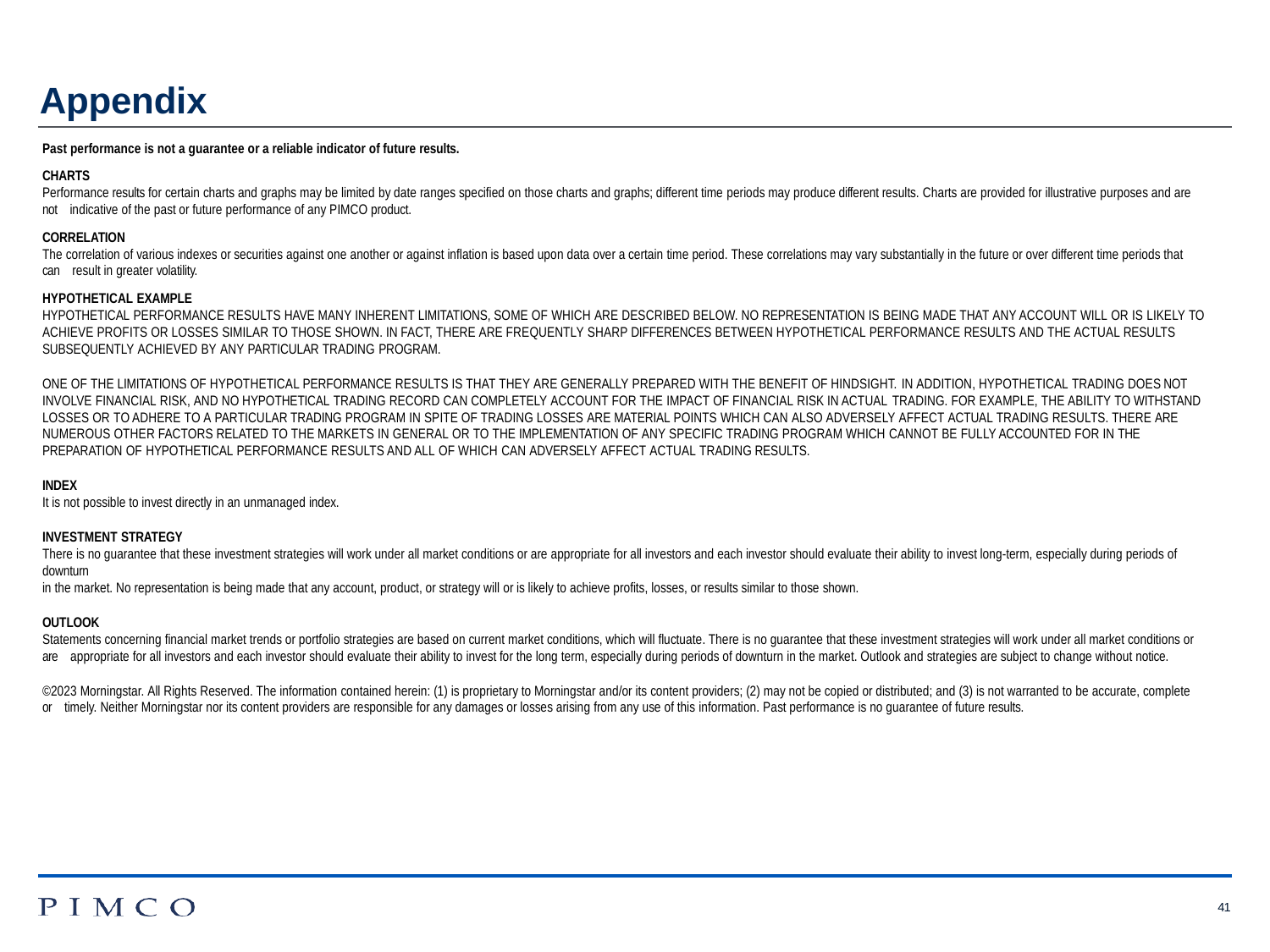

# Appendix
Past performance is not a guarantee or a reliable indicator of future results.
CHARTS
Performance results for certain charts and graphs may be limited by date ranges specified on those charts and graphs; different time periods may produce different results. Charts are provided for illustrative purposes and are not indicative of the past or future performance of any PIMCO product.
CORRELATION
The correlation of various indexes or securities against one another or against inflation is based upon data over a certain time period. These correlations may vary substantially in the future or over different time periods that can result in greater volatility.
HYPOTHETICAL EXAMPLE
HYPOTHETICAL PERFORMANCE RESULTS HAVE MANY INHERENT LIMITATIONS, SOME OF WHICH ARE DESCRIBED BELOW. NO REPRESENTATION IS BEING MADE THAT ANY ACCOUNT WILL OR IS LIKELY TO ACHIEVE PROFITS OR LOSSES SIMILAR TO THOSE SHOWN. IN FACT, THERE ARE FREQUENTLY SHARP DIFFERENCES BETWEEN HYPOTHETICAL PERFORMANCE RESULTS AND THE ACTUAL RESULTS SUBSEQUENTLY ACHIEVED BY ANY PARTICULAR TRADING PROGRAM.

ONE OF THE LIMITATIONS OF HYPOTHETICAL PERFORMANCE RESULTS IS THAT THEY ARE GENERALLY PREPARED WITH THE BENEFIT OF HINDSIGHT. IN ADDITION, HYPOTHETICAL TRADING DOES NOT INVOLVE FINANCIAL RISK, AND NO HYPOTHETICAL TRADING RECORD CAN COMPLETELY ACCOUNT FOR THE IMPACT OF FINANCIAL RISK IN ACTUAL TRADING. FOR EXAMPLE, THE ABILITY TO WITHSTAND LOSSES OR TO ADHERE TO A PARTICULAR TRADING PROGRAM IN SPITE OF TRADING LOSSES ARE MATERIAL POINTS WHICH CAN ALSO ADVERSELY AFFECT ACTUAL TRADING RESULTS. THERE ARE NUMEROUS OTHER FACTORS RELATED TO THE MARKETS IN GENERAL OR TO THE IMPLEMENTATION OF ANY SPECIFIC TRADING PROGRAM WHICH CANNOT BE FULLY ACCOUNTED FOR IN THE PREPARATION OF HYPOTHETICAL PERFORMANCE RESULTS AND ALL OF WHICH CAN ADVERSELY AFFECT ACTUAL TRADING RESULTS.

INDEX
It is not possible to invest directly in an unmanaged index.

INVESTMENT STRATEGY
There is no guarantee that these investment strategies will work under all market conditions or are appropriate for all investors and each investor should evaluate their ability to invest long-term, especially during periods of downturn
in the market. No representation is being made that any account, product, or strategy will or is likely to achieve profits, losses, or results similar to those shown.

OUTLOOK
Statements concerning financial market trends or portfolio strategies are based on current market conditions, which will fluctuate. There is no guarantee that these investment strategies will work under all market conditions or are appropriate for all investors and each investor should evaluate their ability to invest for the long term, especially during periods of downturn in the market. Outlook and strategies are subject to change without notice.

©2023 Morningstar. All Rights Reserved. The information contained herein: (1) is proprietary to Morningstar and/or its content providers; (2) may not be copied or distributed; and (3) is not warranted to be accurate, complete or timely. Neither Morningstar nor its content providers are responsible for any damages or losses arising from any use of this information. Past performance is no guarantee of future results.
41